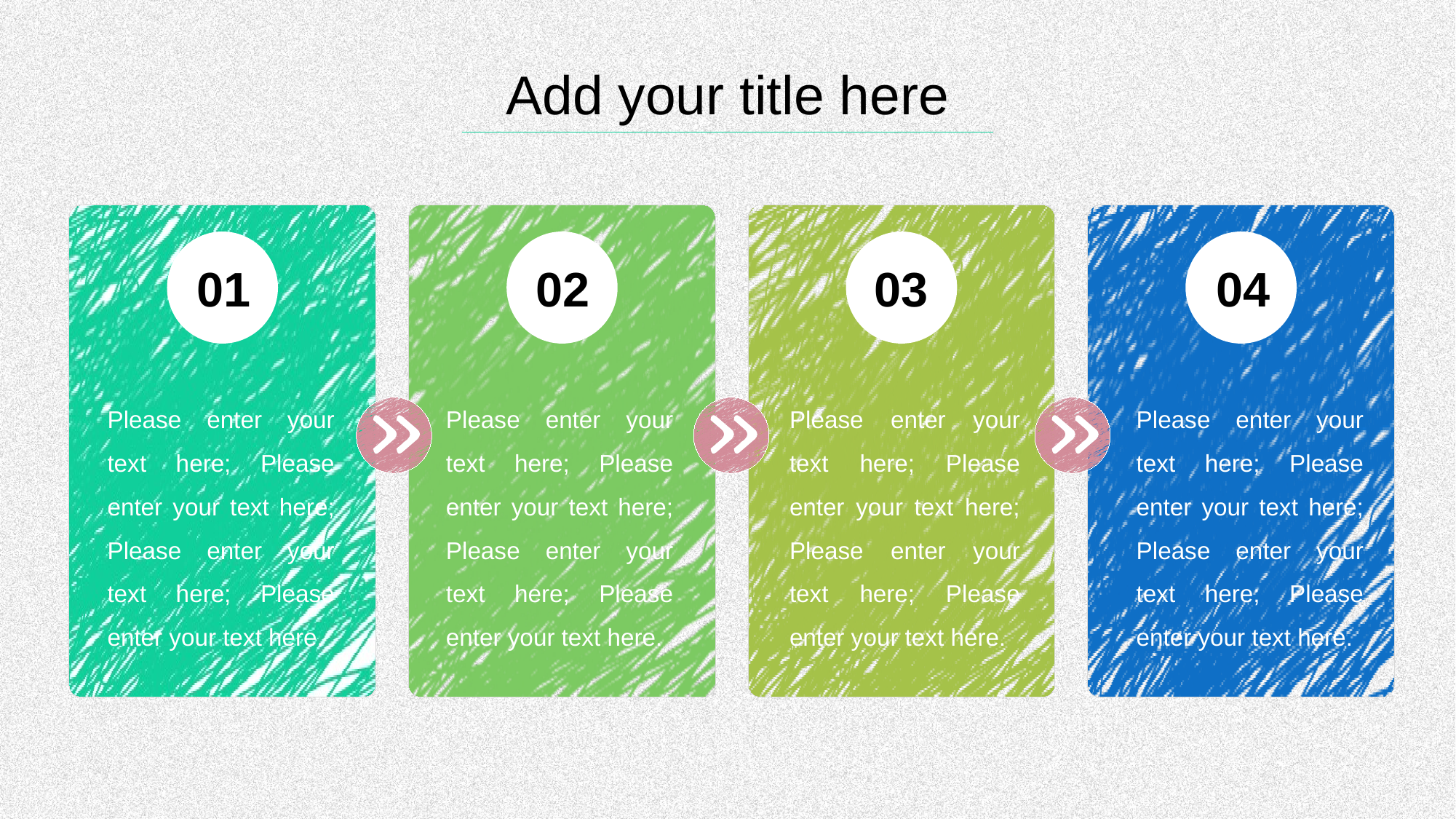

Add your title here

01

02

03

04
Please enter your text here; Please enter your text here; Please enter your text here; Please enter your text here.
Please enter your text here; Please enter your text here; Please enter your text here; Please enter your text here.
Please enter your text here; Please enter your text here; Please enter your text here; Please enter your text here.
Please enter your text here; Please enter your text here; Please enter your text here; Please enter your text here.